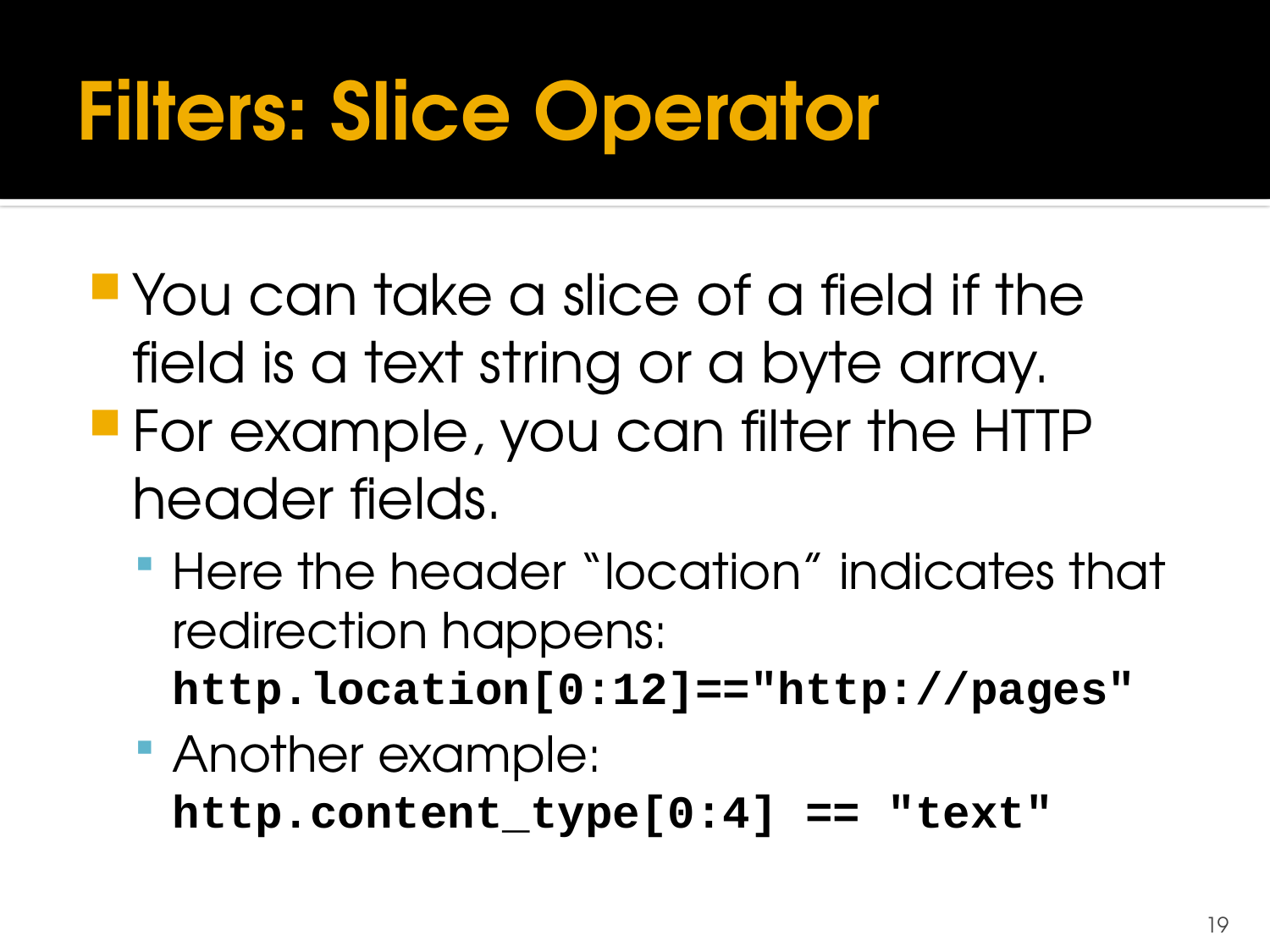

# Filters: Slice Operator
You can take a slice of a field if the field is a text string or a byte array.
For example, you can filter the HTTP header fields.
Here the header “location” indicates that redirection happens:
http.location[0:12]=="http://pages"
Another example:
http.content_type[0:4] == "text"
19